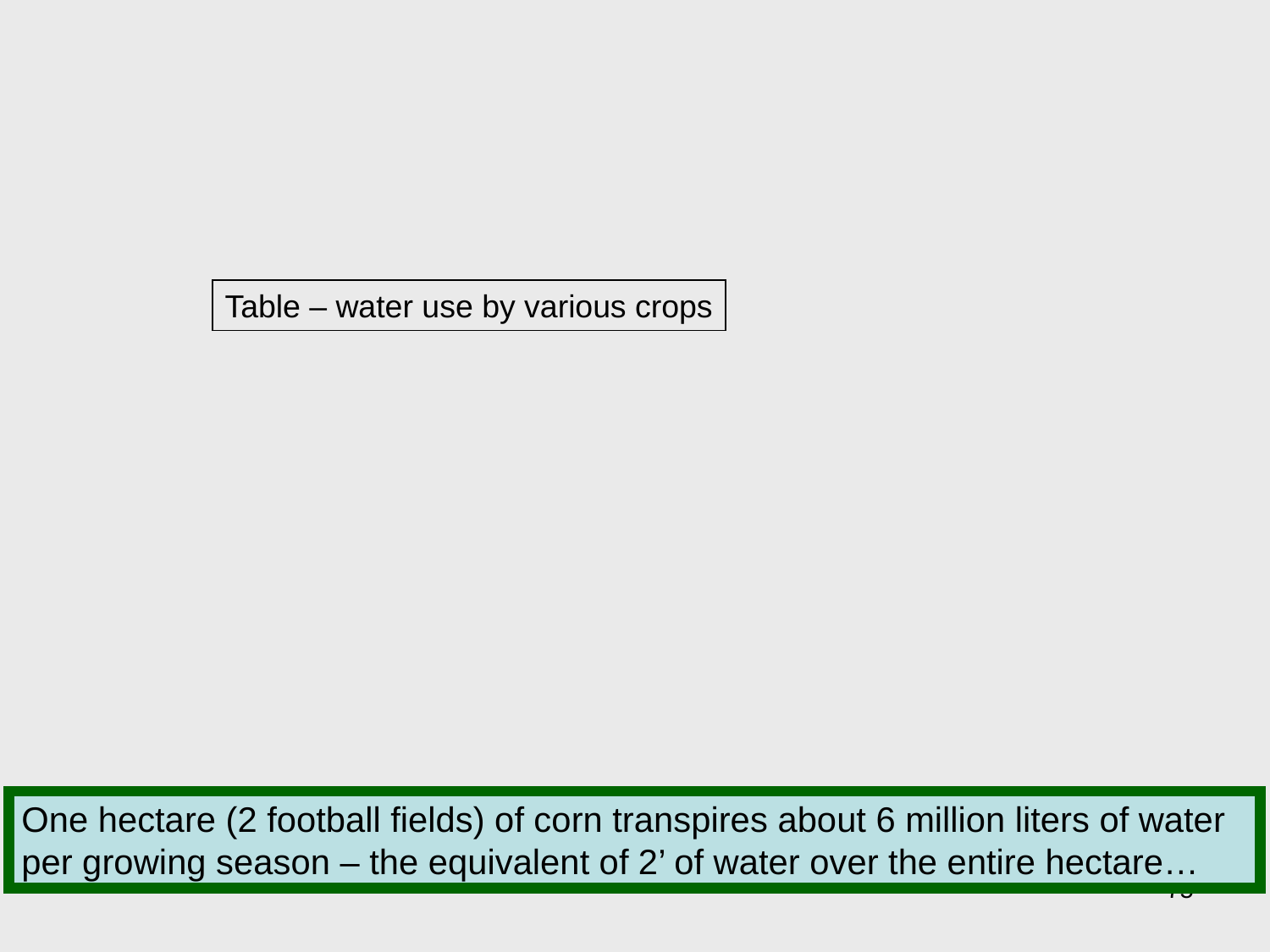

Table – water use by various crops
One hectare (2 football fields) of corn transpires about 6 million liters of water per growing season – the equivalent of 2’ of water over the entire hectare…
75